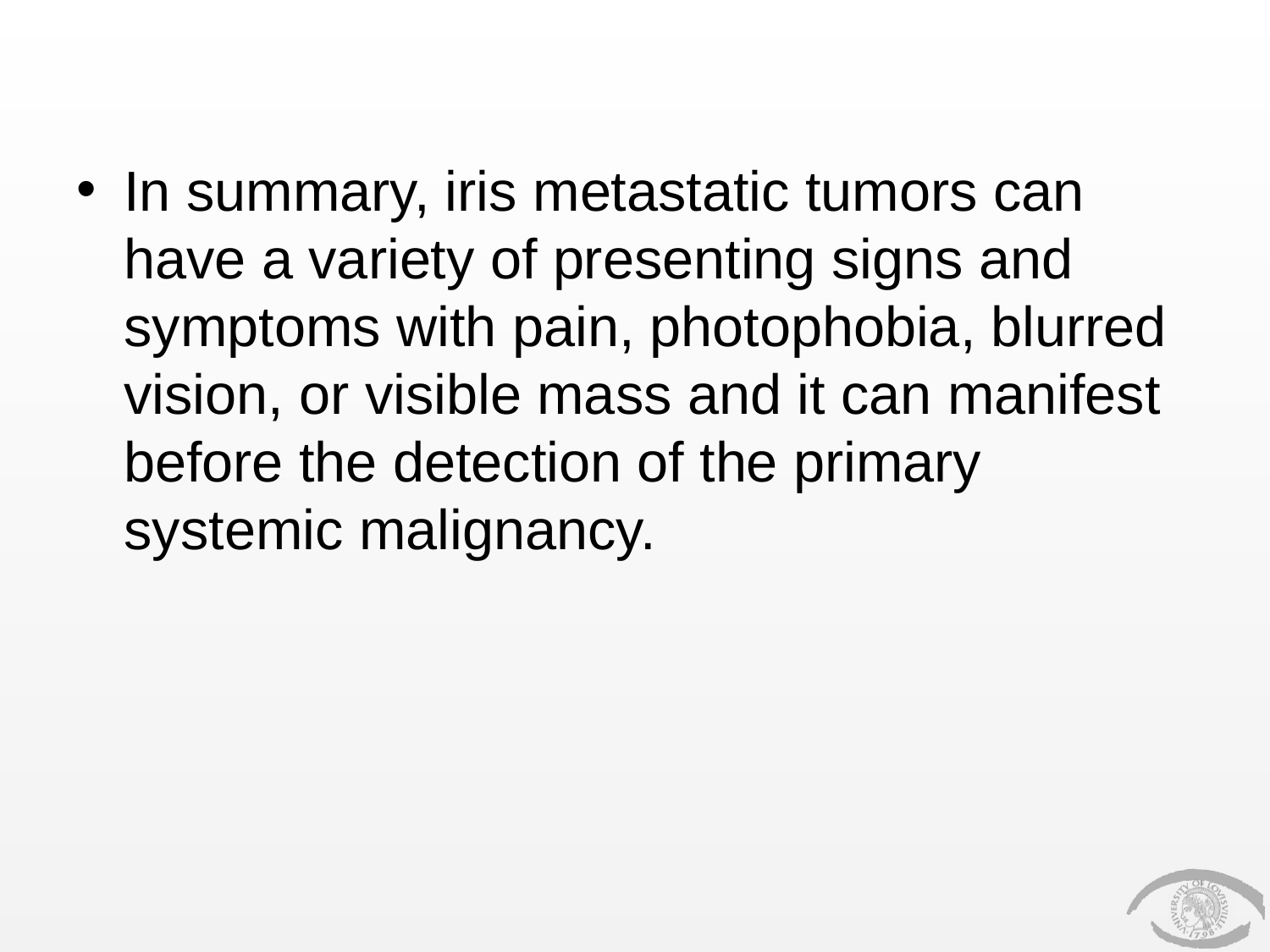

#
In summary, iris metastatic tumors can have a variety of presenting signs and symptoms with pain, photophobia, blurred vision, or visible mass and it can manifest before the detection of the primary systemic malignancy.